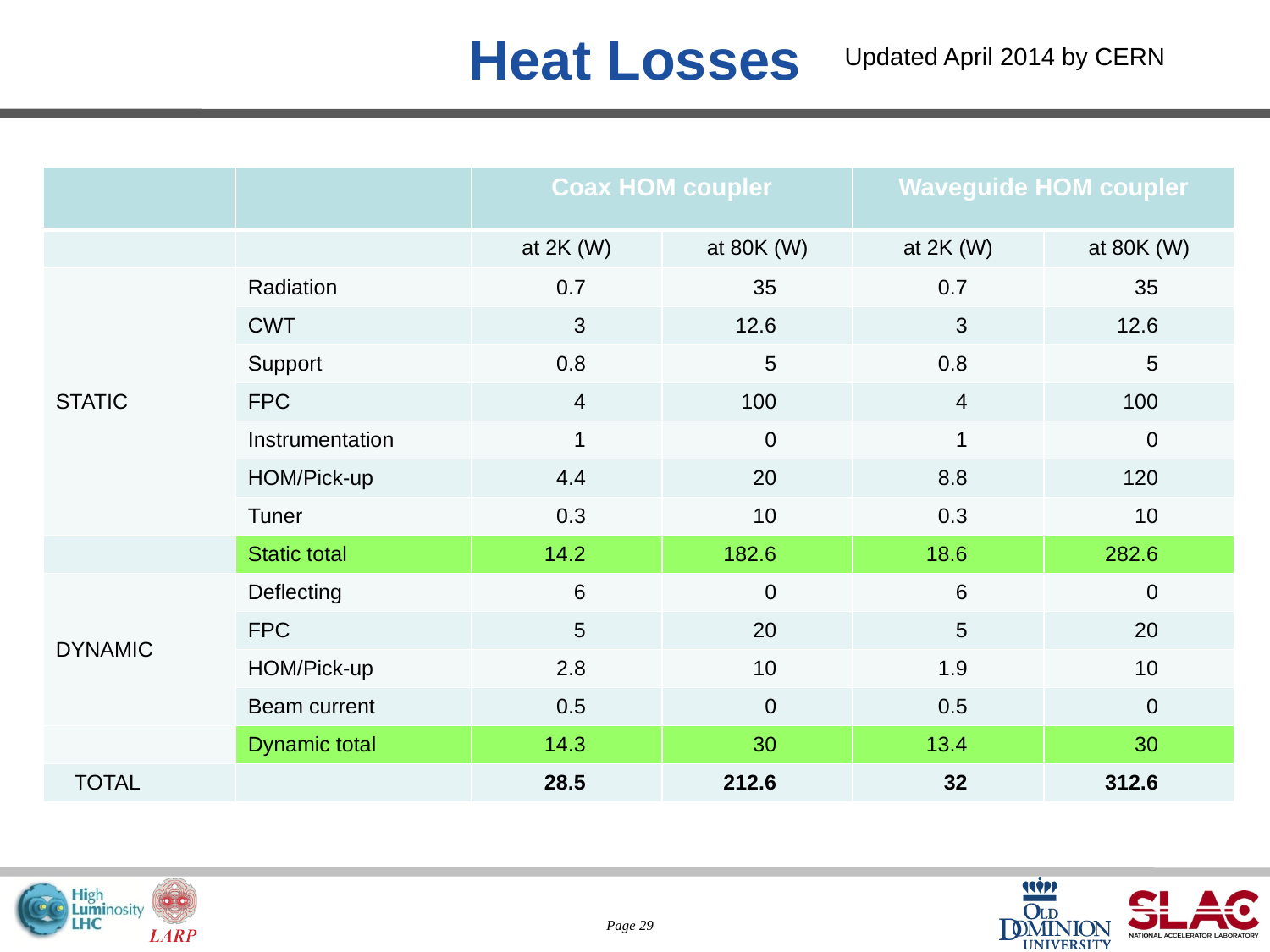

# Heat Losses
Updated April 2014 by CERN
|  |  | Coax HOM coupler |  | Waveguide HOM coupler |  |
| --- | --- | --- | --- | --- | --- |
|  |  | at 2K (W) | at 80K (W) | at 2K (W) | at 80K (W) |
| STATIC | Radiation | 0.7 | 35 | 0.7 | 35 |
|  | CWT | 3 | 12.6 | 3 | 12.6 |
|  | Support | 0.8 | 5 | 0.8 | 5 |
|  | FPC | 4 | 100 | 4 | 100 |
|  | Instrumentation | 1 | 0 | 1 | 0 |
|  | HOM/Pick-up | 4.4 | 20 | 8.8 | 120 |
|  | Tuner | 0.3 | 10 | 0.3 | 10 |
|  | Static total | 14.2 | 182.6 | 18.6 | 282.6 |
| DYNAMIC | Deflecting | 6 | 0 | 6 | 0 |
|  | FPC | 5 | 20 | 5 | 20 |
|  | HOM/Pick-up | 2.8 | 10 | 1.9 | 10 |
|  | Beam current | 0.5 | 0 | 0.5 | 0 |
|  | Dynamic total | 14.3 | 30 | 13.4 | 30 |
| TOTAL |  | 28.5 | 212.6 | 32 | 312.6 |